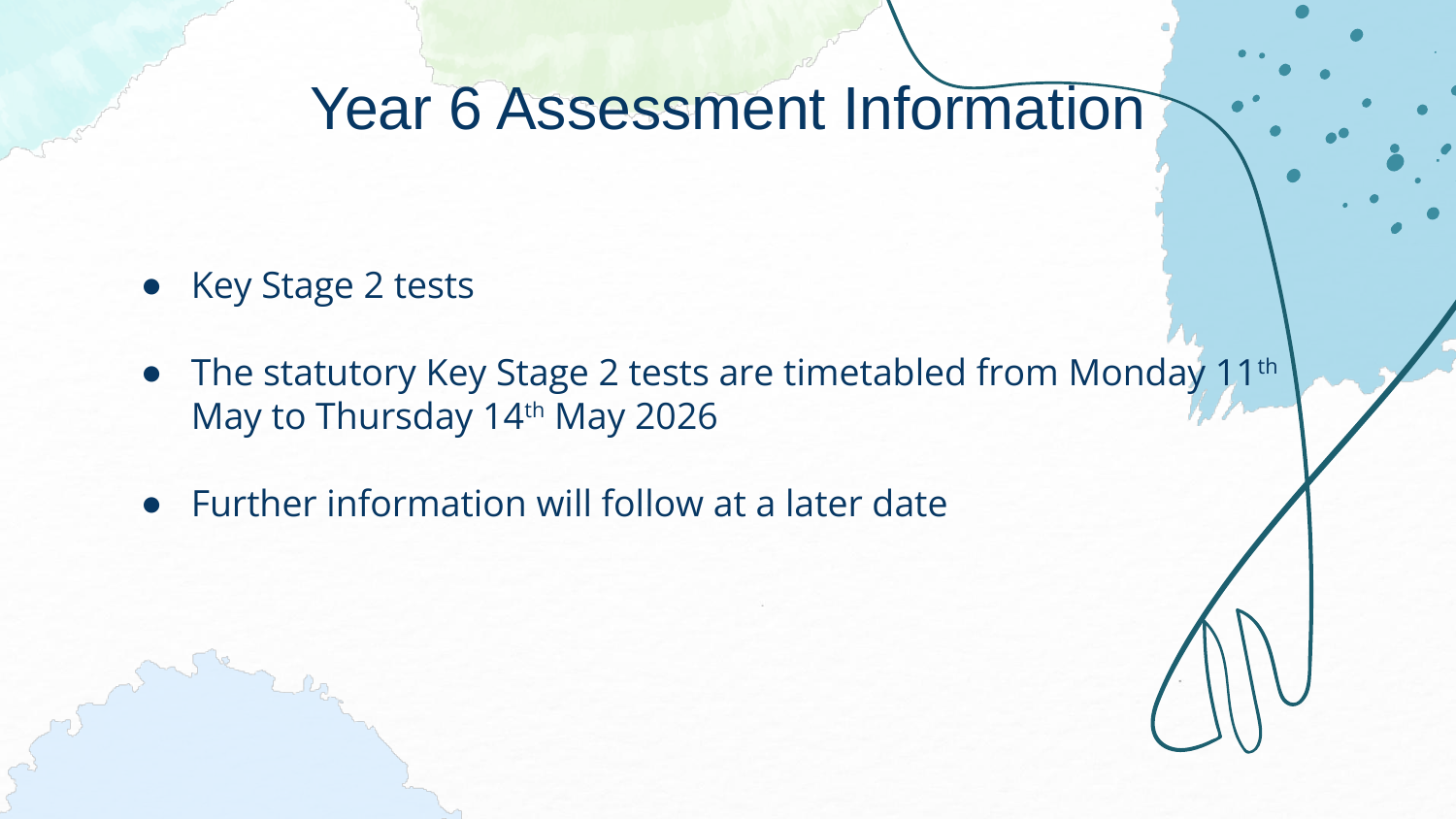

# Year 6 Assessment Information
Key Stage 2 tests

The statutory Key Stage 2 tests are timetabled from Monday 11th May to Thursday 14th May 2026

Further information will follow at a later date